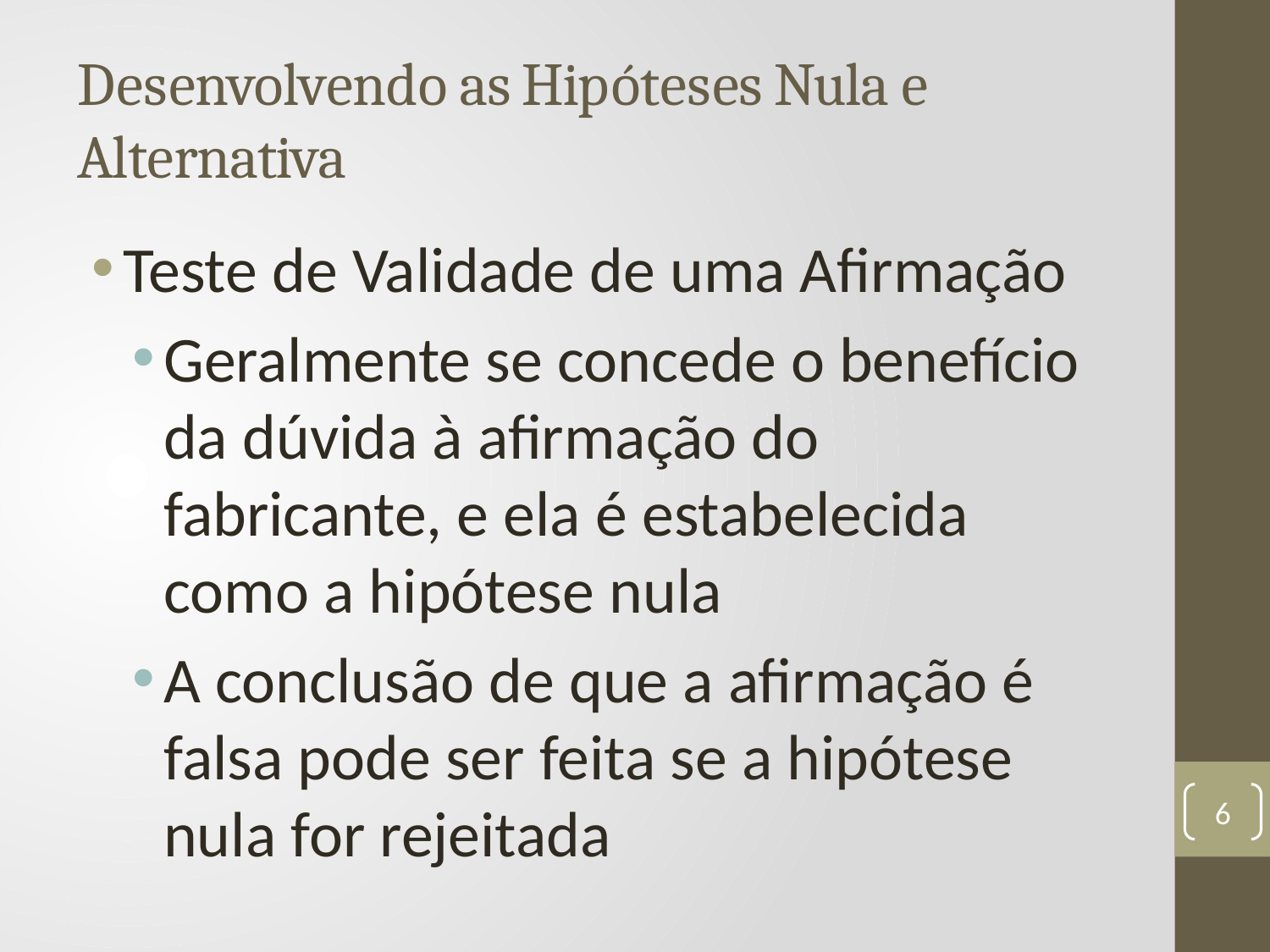

# Desenvolvendo as Hipóteses Nula e Alternativa
Teste de Validade de uma Afirmação
Geralmente se concede o benefício da dúvida à afirmação do fabricante, e ela é estabelecida como a hipótese nula
A conclusão de que a afirmação é falsa pode ser feita se a hipótese nula for rejeitada
6